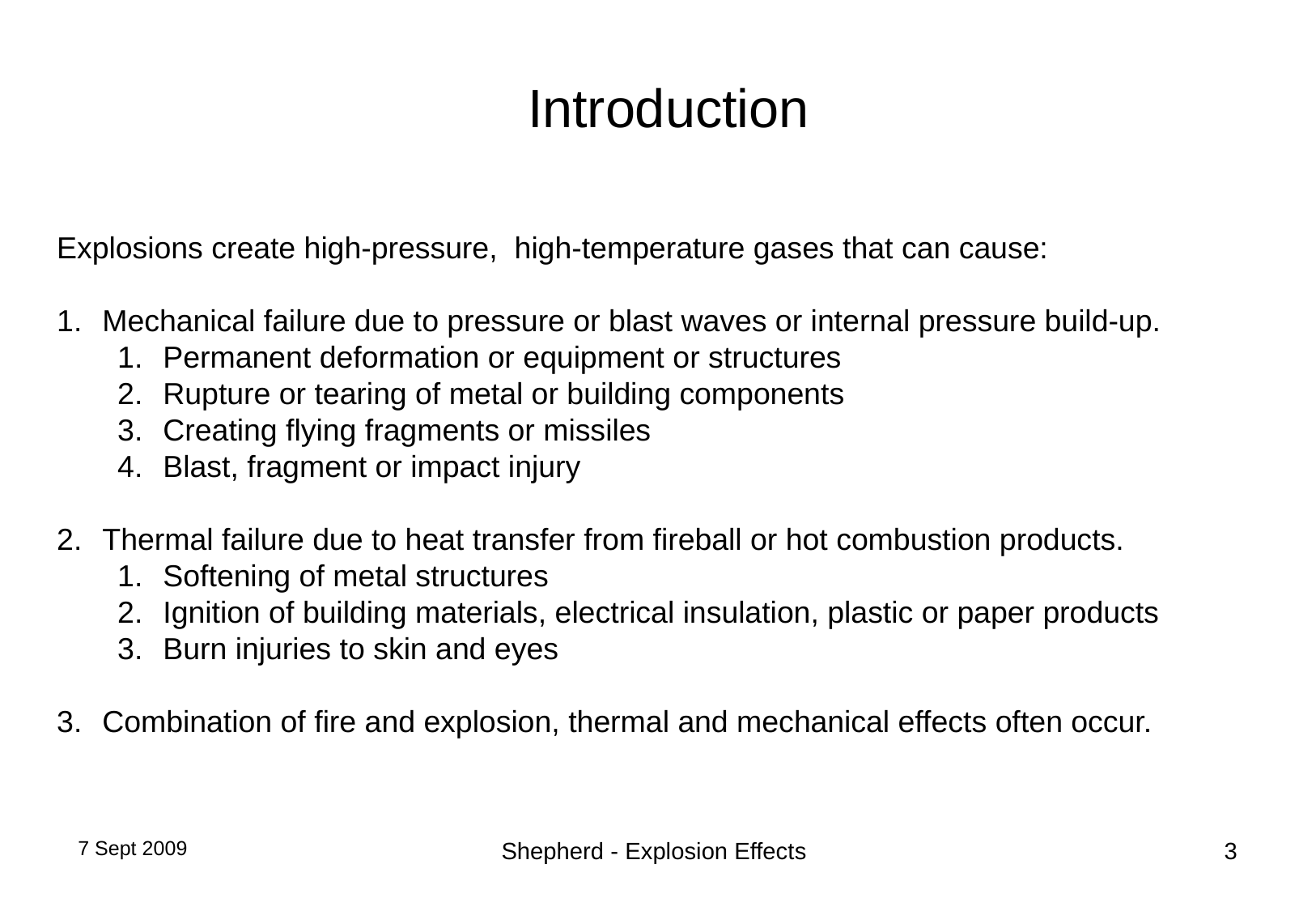

# Introduction
Explosions create high-pressure,  high-temperature gases that can cause:

Mechanical failure due to pressure or blast waves or internal pressure build-up.
Permanent deformation or equipment or structures
Rupture or tearing of metal or building components
Creating flying fragments or missiles
Blast, fragment or impact injury
Thermal failure due to heat transfer from fireball or hot combustion products.
Softening of metal structures
Ignition of building materials, electrical insulation, plastic or paper products
Burn injuries to skin and eyes
Combination of fire and explosion, thermal and mechanical effects often occur.
7 Sept 2009
Shepherd - Explosion Effects
3